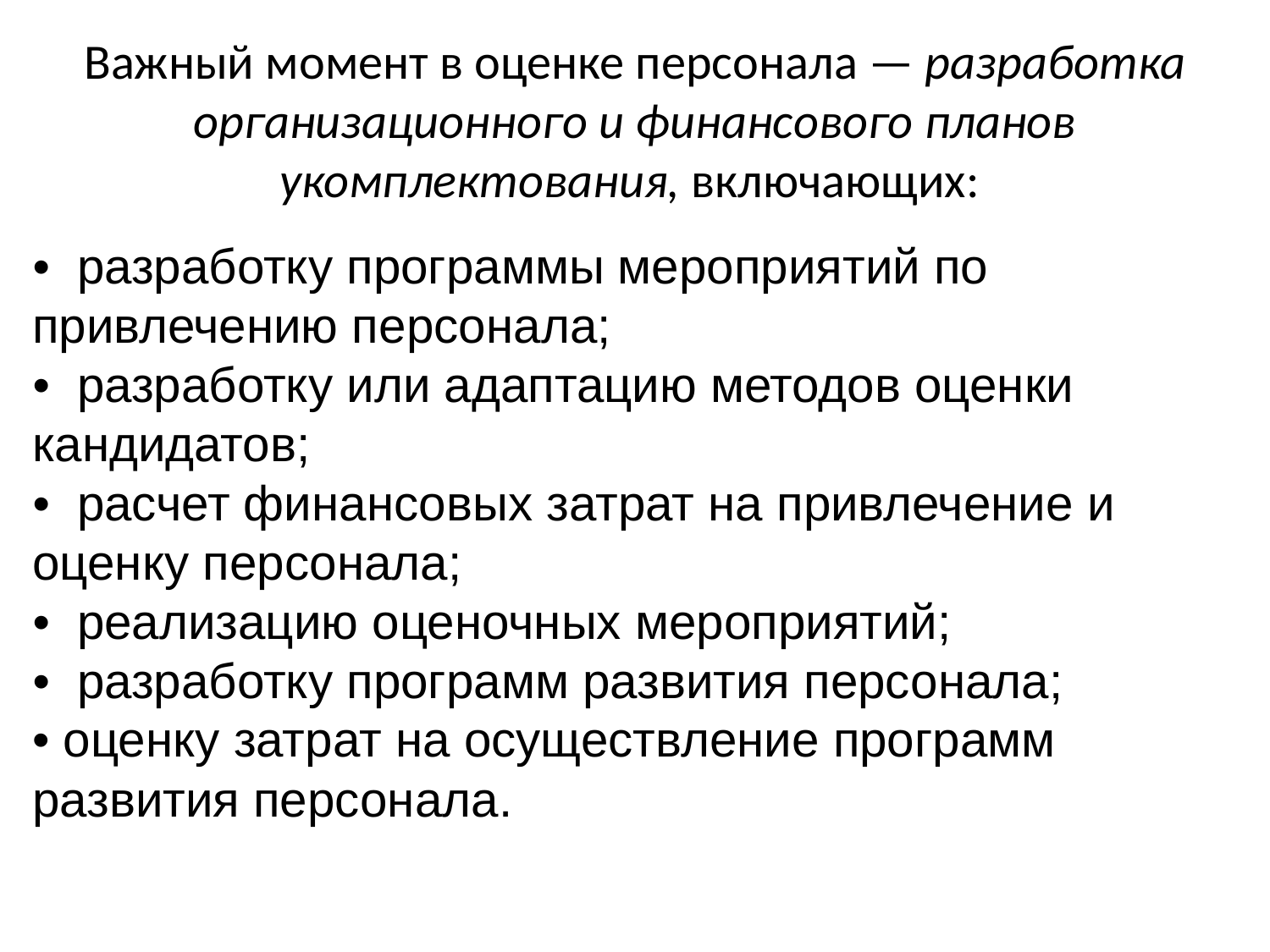

# Важный момент в оценке персонала — разработка организационного и финансового планов укомплектования, включающих:
•  разработку программы мероприятий по привлечению персонала;
•  разработку или адаптацию методов оценки кандидатов;
•  расчет финансовых затрат на привлечение и оценку персонала;
•  реализацию оценочных мероприятий;
•  разработку программ развития персонала;
• оценку затрат на осуществление программ развития персонала.